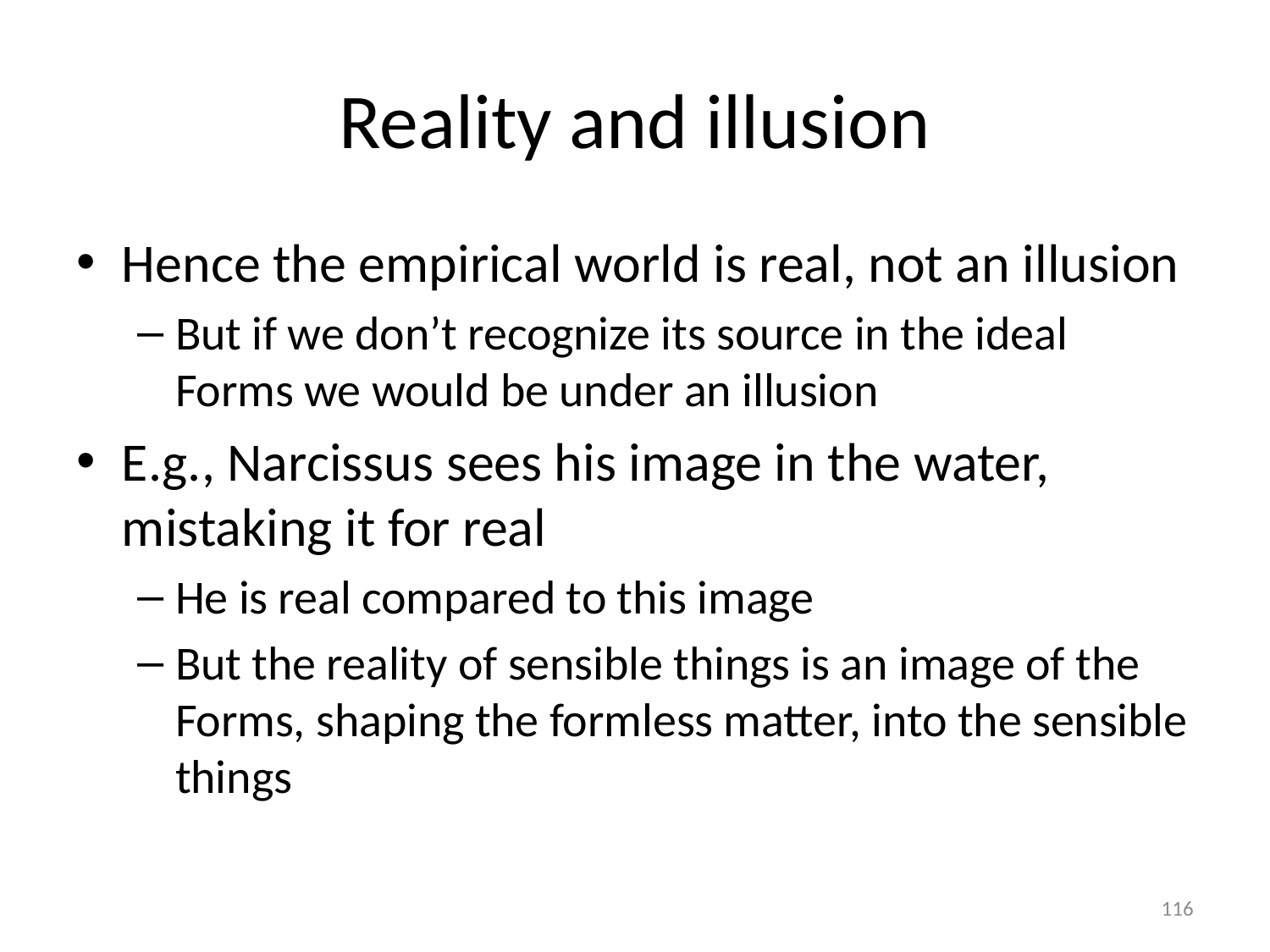

# Reality and illusion
Hence the empirical world is real, not an illusion
But if we don’t recognize its source in the ideal Forms we would be under an illusion
E.g., Narcissus sees his image in the water, mistaking it for real
He is real compared to this image
But the reality of sensible things is an image of the Forms, shaping the formless matter, into the sensible things
116